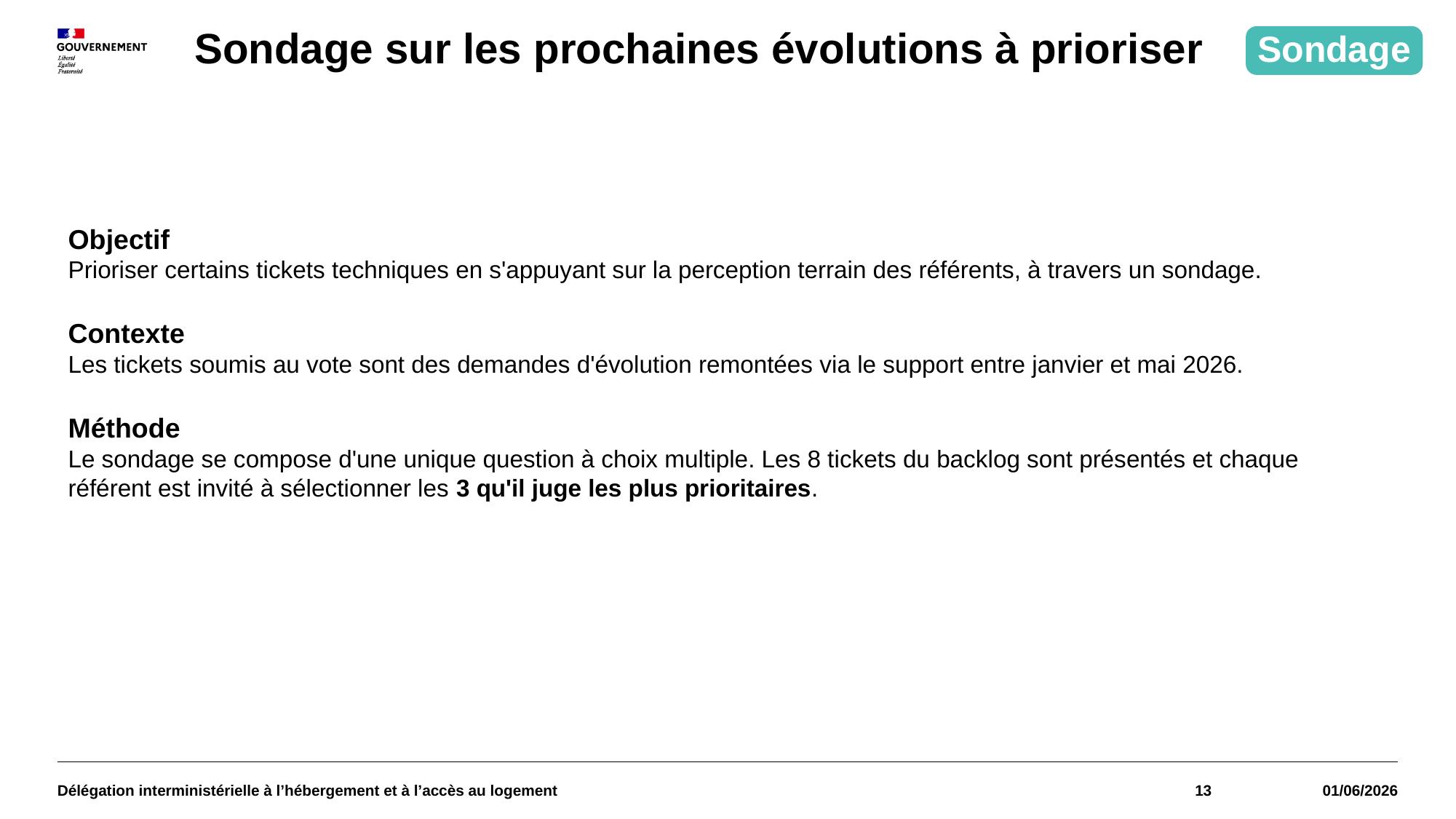

Sondage
# Sondage sur les prochaines évolutions à prioriser
Objectif
Prioriser certains tickets techniques en s'appuyant sur la perception terrain des référents, à travers un sondage.

Contexte
Les tickets soumis au vote sont des demandes d'évolution remontées via le support entre janvier et mai 2026.

Méthode
Le sondage se compose d'une unique question à choix multiple. Les 8 tickets du backlog sont présentés et chaque référent est invité à sélectionner les 3 qu'il juge les plus prioritaires.

Délégation interministérielle à l’hébergement et à l’accès au logement
13
01/06/2026